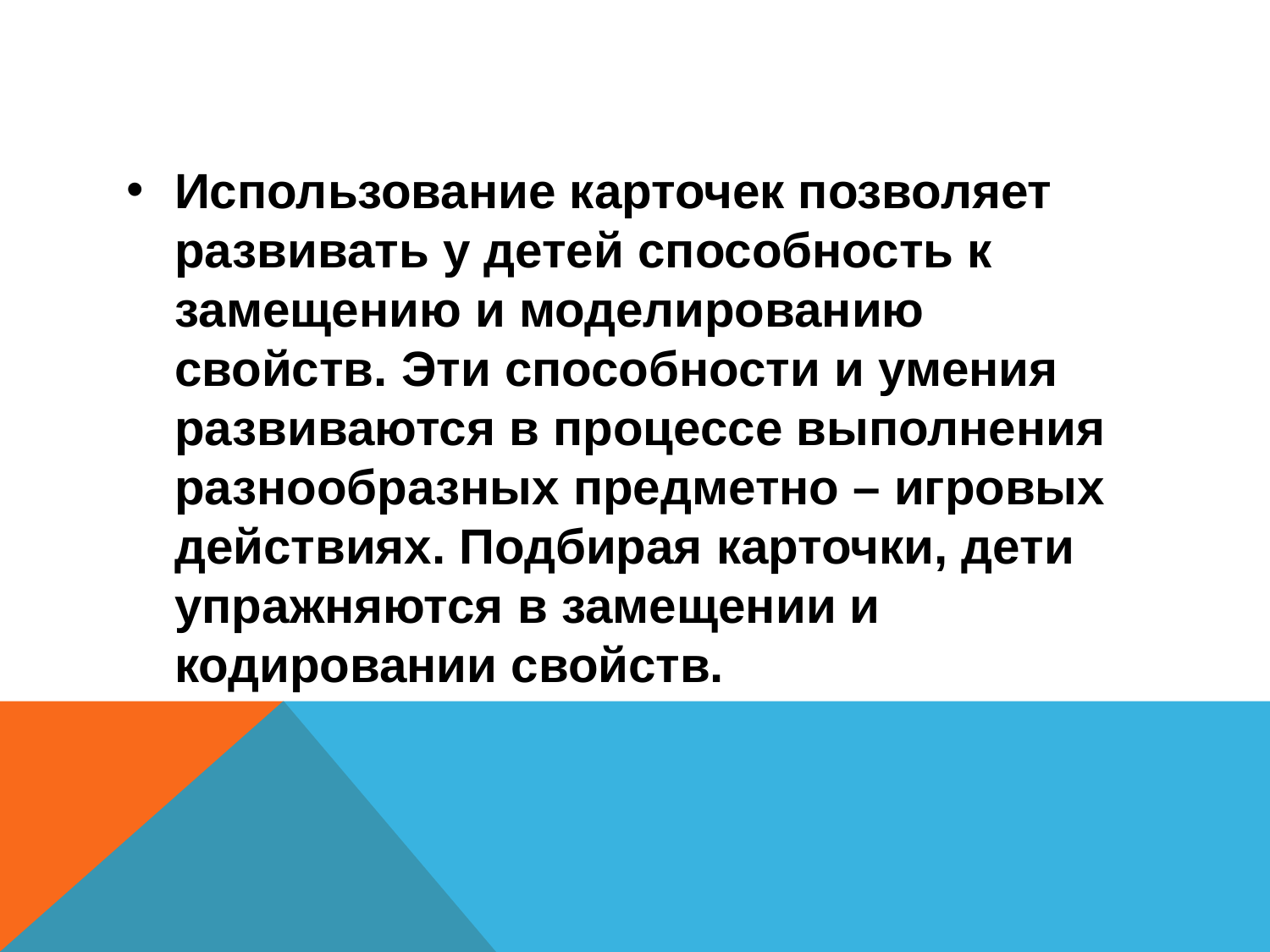

Использование карточек позволяет развивать у детей способность к замещению и моделированию свойств. Эти способности и умения развиваются в процессе выполнения разнообразных предметно – игровых действиях. Подбирая карточки, дети упражняются в замещении и кодировании свойств.